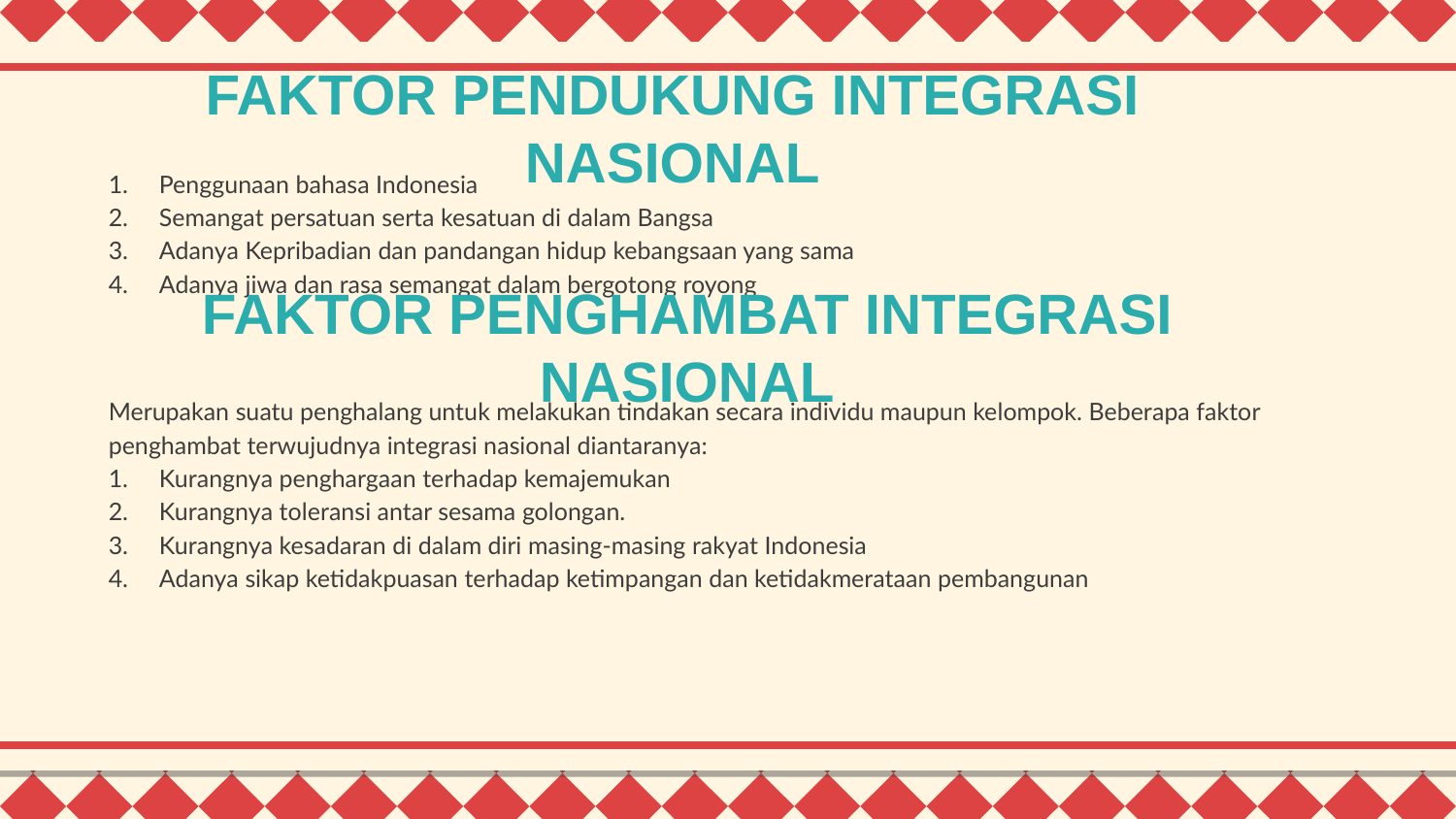

# FAKTOR PENDUKUNG INTEGRASI NASIONAL
Penggunaan bahasa Indonesia
Semangat persatuan serta kesatuan di dalam Bangsa
Adanya Kepribadian dan pandangan hidup kebangsaan yang sama
Adanya jiwa dan rasa semangat dalam bergotong royong
FAKTOR PENGHAMBAT INTEGRASI NASIONAL
Merupakan suatu penghalang untuk melakukan tindakan secara individu maupun kelompok. Beberapa faktor penghambat terwujudnya integrasi nasional diantaranya:
Kurangnya penghargaan terhadap kemajemukan
Kurangnya toleransi antar sesama golongan.
Kurangnya kesadaran di dalam diri masing-masing rakyat Indonesia
Adanya sikap ketidakpuasan terhadap ketimpangan dan ketidakmerataan pembangunan